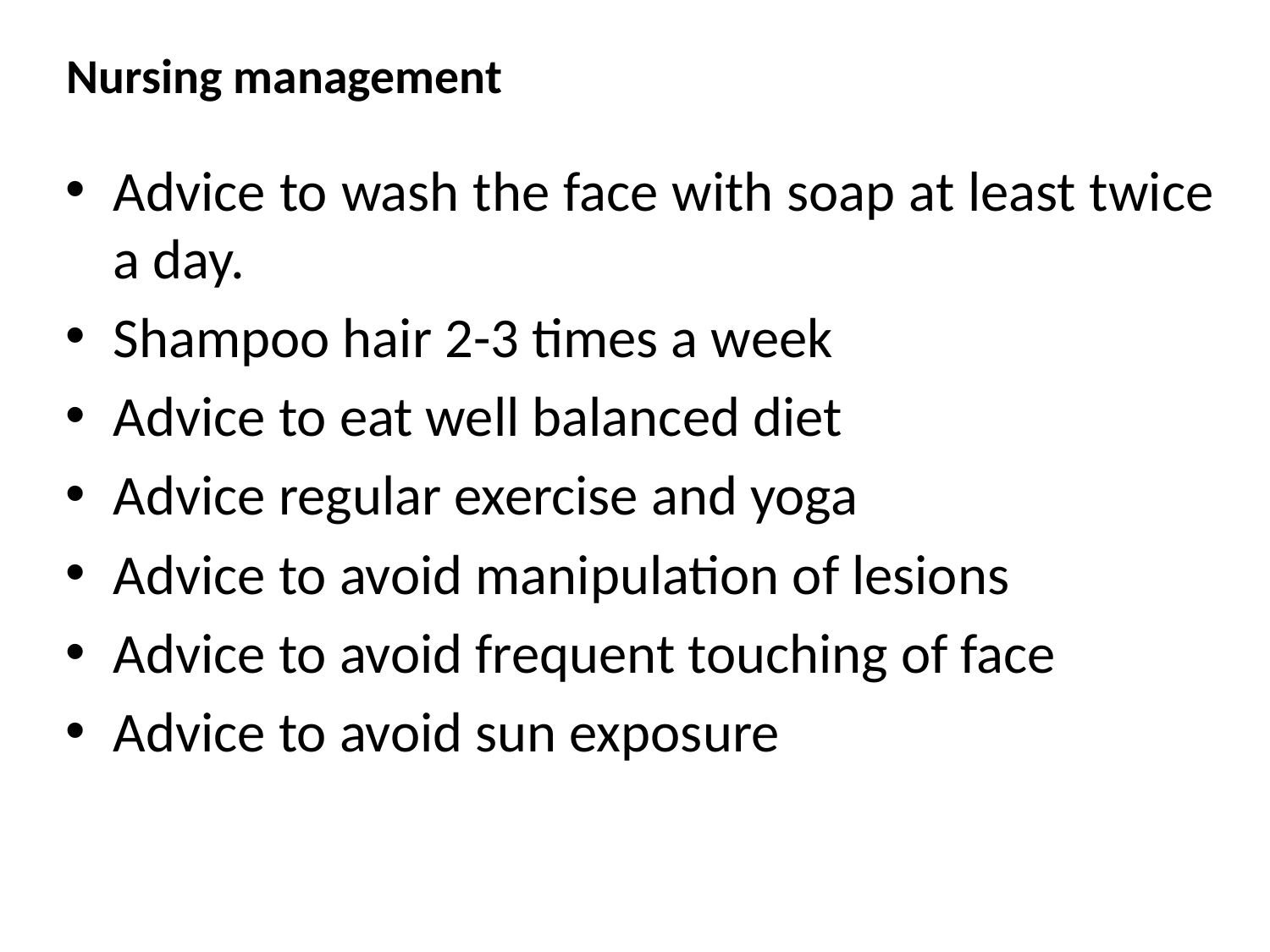

# Nursing management
Advice to wash the face with soap at least twice a day.
Shampoo hair 2-3 times a week
Advice to eat well balanced diet
Advice regular exercise and yoga
Advice to avoid manipulation of lesions
Advice to avoid frequent touching of face
Advice to avoid sun exposure